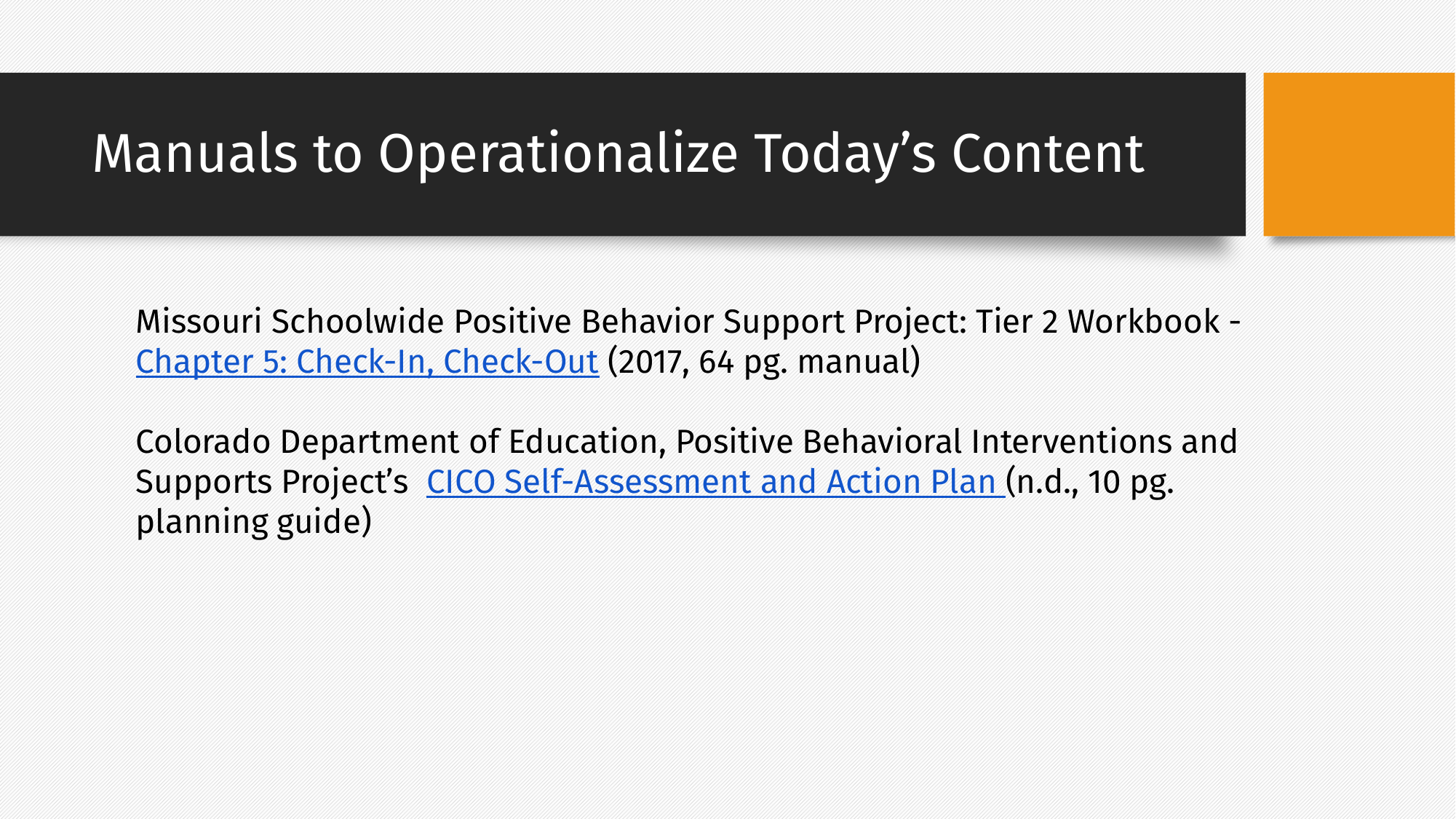

# Manuals to Operationalize Today’s Content
Missouri Schoolwide Positive Behavior Support Project: Tier 2 Workbook - Chapter 5: Check-In, Check-Out (2017, 64 pg. manual)

Colorado Department of Education, Positive Behavioral Interventions and Supports Project’s  CICO Self-Assessment and Action Plan (n.d., 10 pg. planning guide)